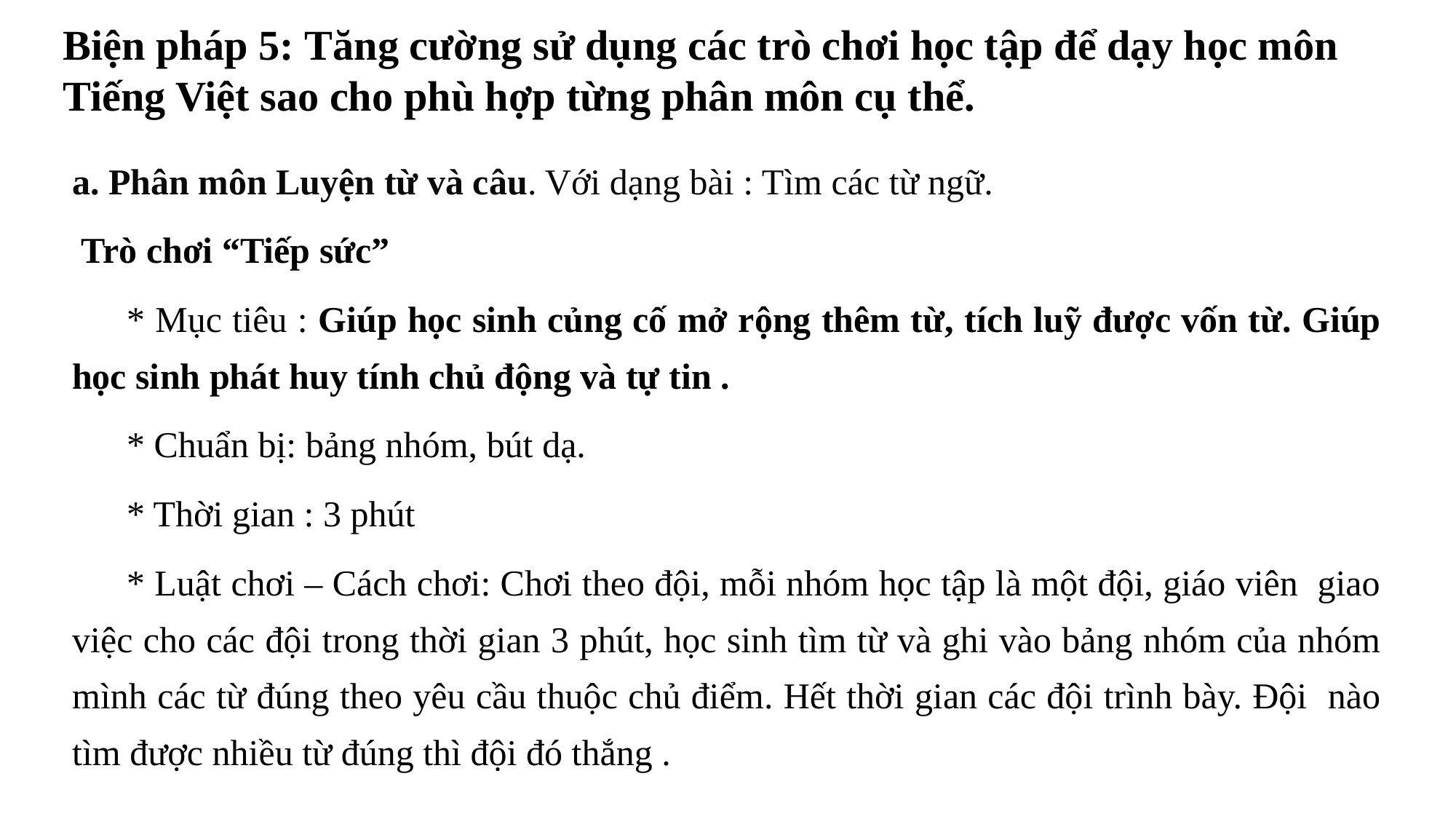

Biện pháp 5: Tăng cường sử dụng các trò chơi học tập để dạy học môn Tiếng Việt sao cho phù hợp từng phân môn cụ thể.

a. Phân môn Luyện từ và câu. Với dạng bài : Tìm các từ ngữ.
 Trò chơi “Tiếp sức”
* Mục tiêu : Giúp học sinh củng cố mở rộng thêm từ, tích luỹ được vốn từ. Giúp học sinh phát huy tính chủ động và tự tin .
* Chuẩn bị: bảng nhóm, bút dạ.
* Thời gian : 3 phút
* Luật chơi – Cách chơi: Chơi theo đội, mỗi nhóm học tập là một đội, giáo viên  giao việc cho các đội trong thời gian 3 phút, học sinh tìm từ và ghi vào bảng nhóm của nhóm mình các từ đúng theo yêu cầu thuộc chủ điểm. Hết thời gian các đội trình bày. Đội  nào tìm được nhiều từ đúng thì đội đó thắng .